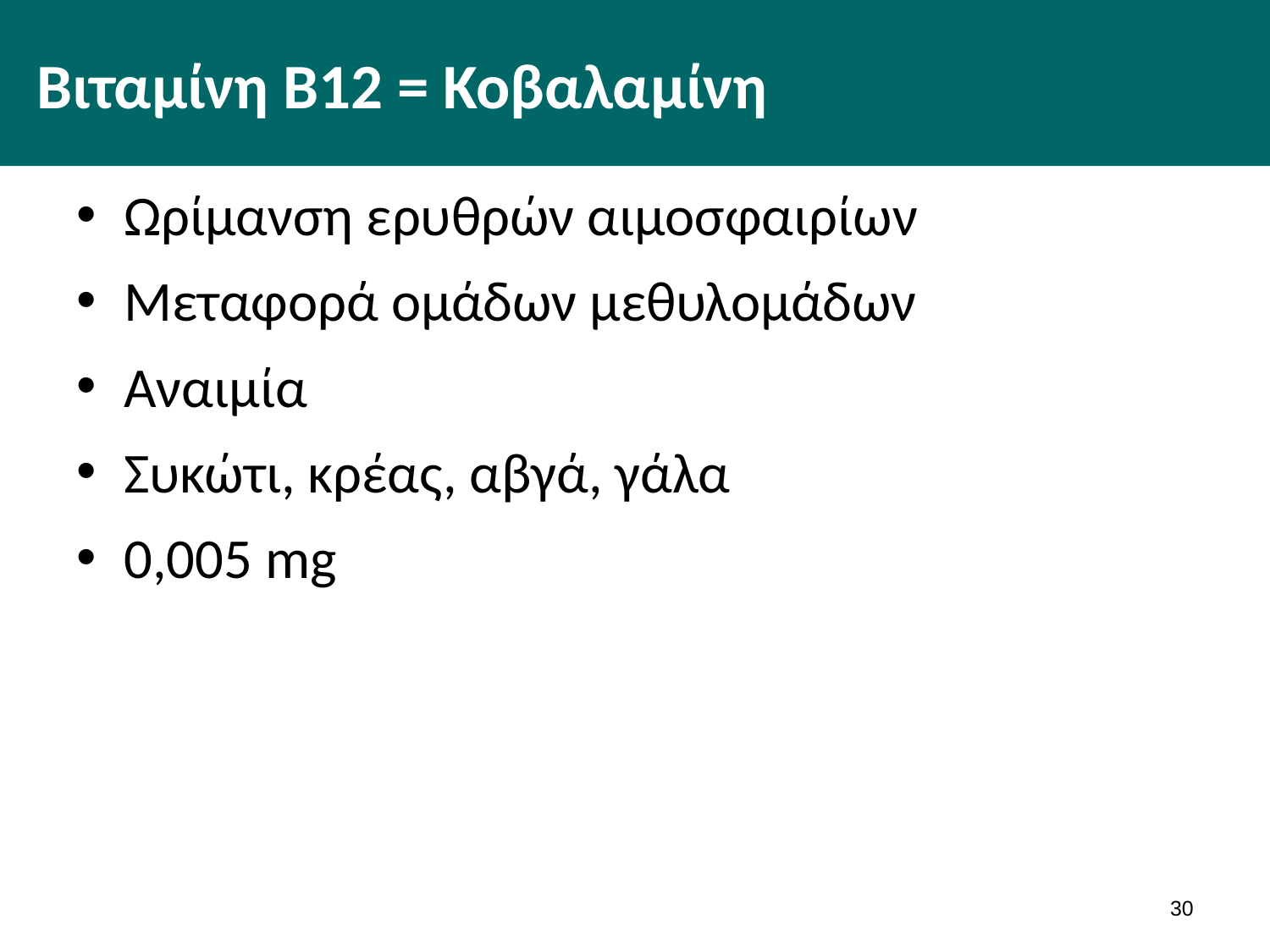

# Βιταμίνη Β12 = Κοβαλαμίνη
Ωρίμανση ερυθρών αιμοσφαιρίων
Μεταφορά ομάδων μεθυλομάδων
Αναιμία
Συκώτι, κρέας, αβγά, γάλα
0,005 mg
30